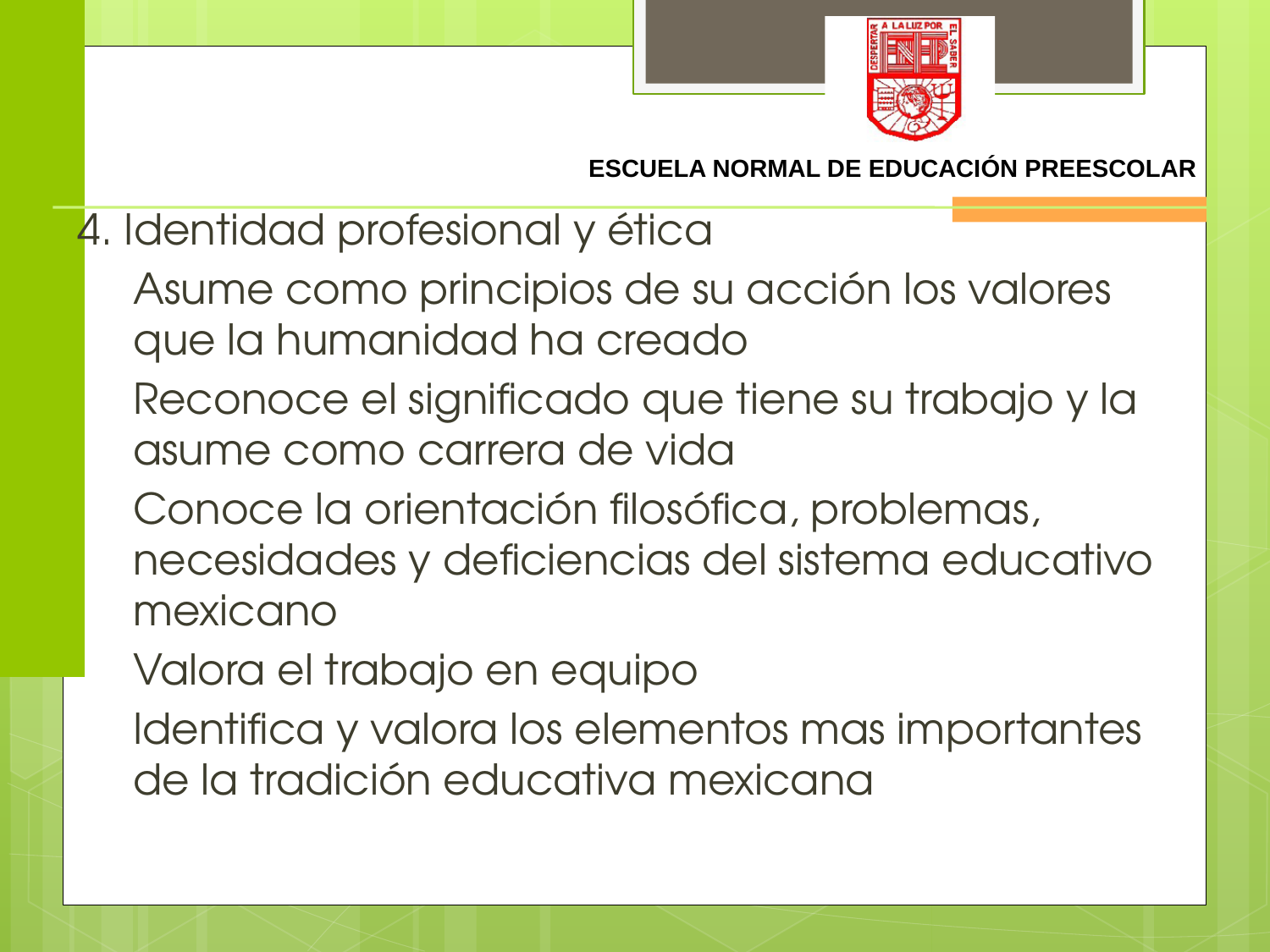

4. Identidad profesional y ética
Asume como principios de su acción los valores que la humanidad ha creado
Reconoce el significado que tiene su trabajo y la asume como carrera de vida
Conoce la orientación filosófica, problemas, necesidades y deficiencias del sistema educativo mexicano
Valora el trabajo en equipo
Identifica y valora los elementos mas importantes de la tradición educativa mexicana